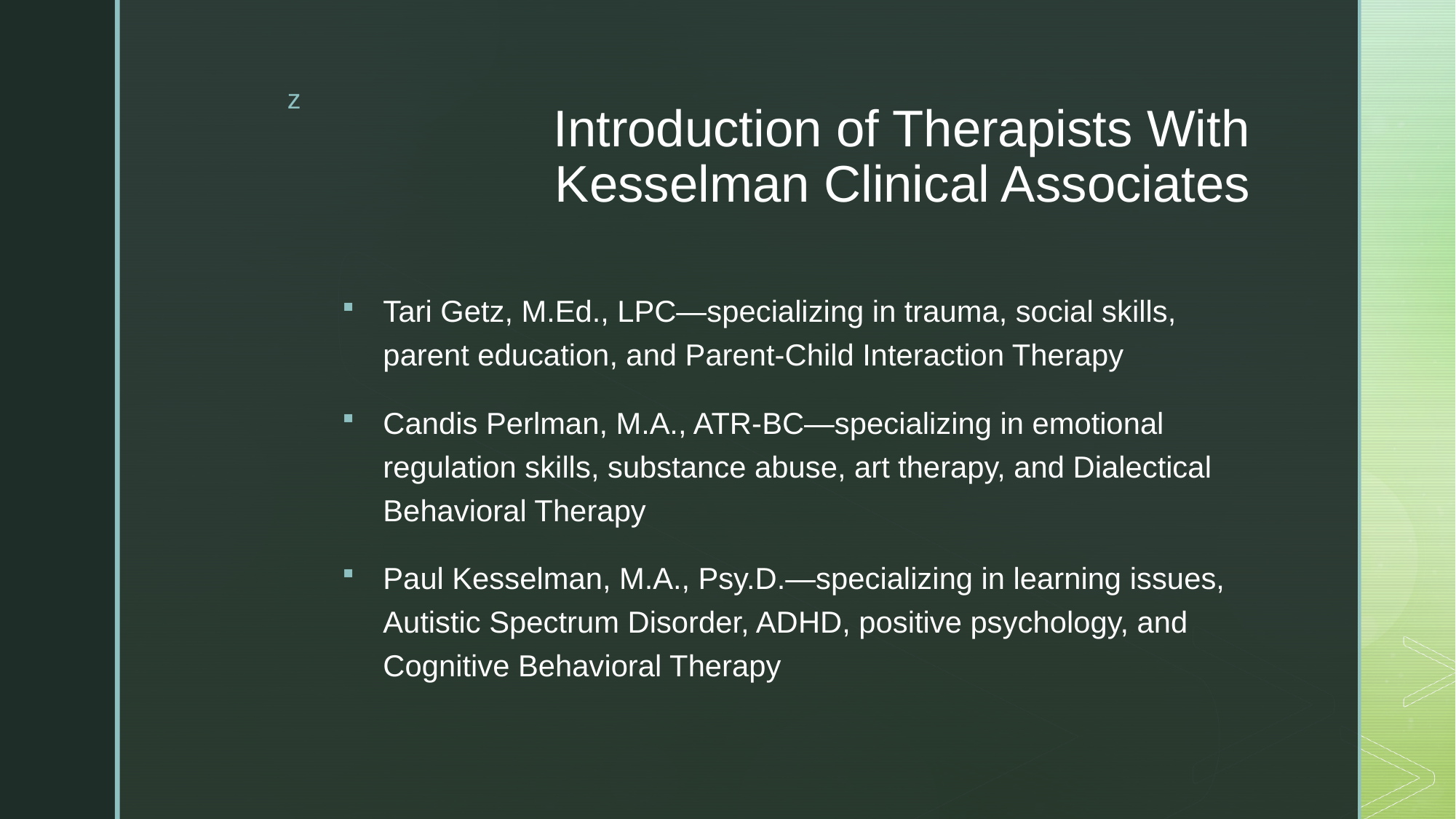

# Introduction of Therapists With Kesselman Clinical Associates
Tari Getz, M.Ed., LPC—specializing in trauma, social skills, parent education, and Parent-Child Interaction Therapy
Candis Perlman, M.A., ATR-BC—specializing in emotional regulation skills, substance abuse, art therapy, and Dialectical Behavioral Therapy
Paul Kesselman, M.A., Psy.D.—specializing in learning issues, Autistic Spectrum Disorder, ADHD, positive psychology, and Cognitive Behavioral Therapy